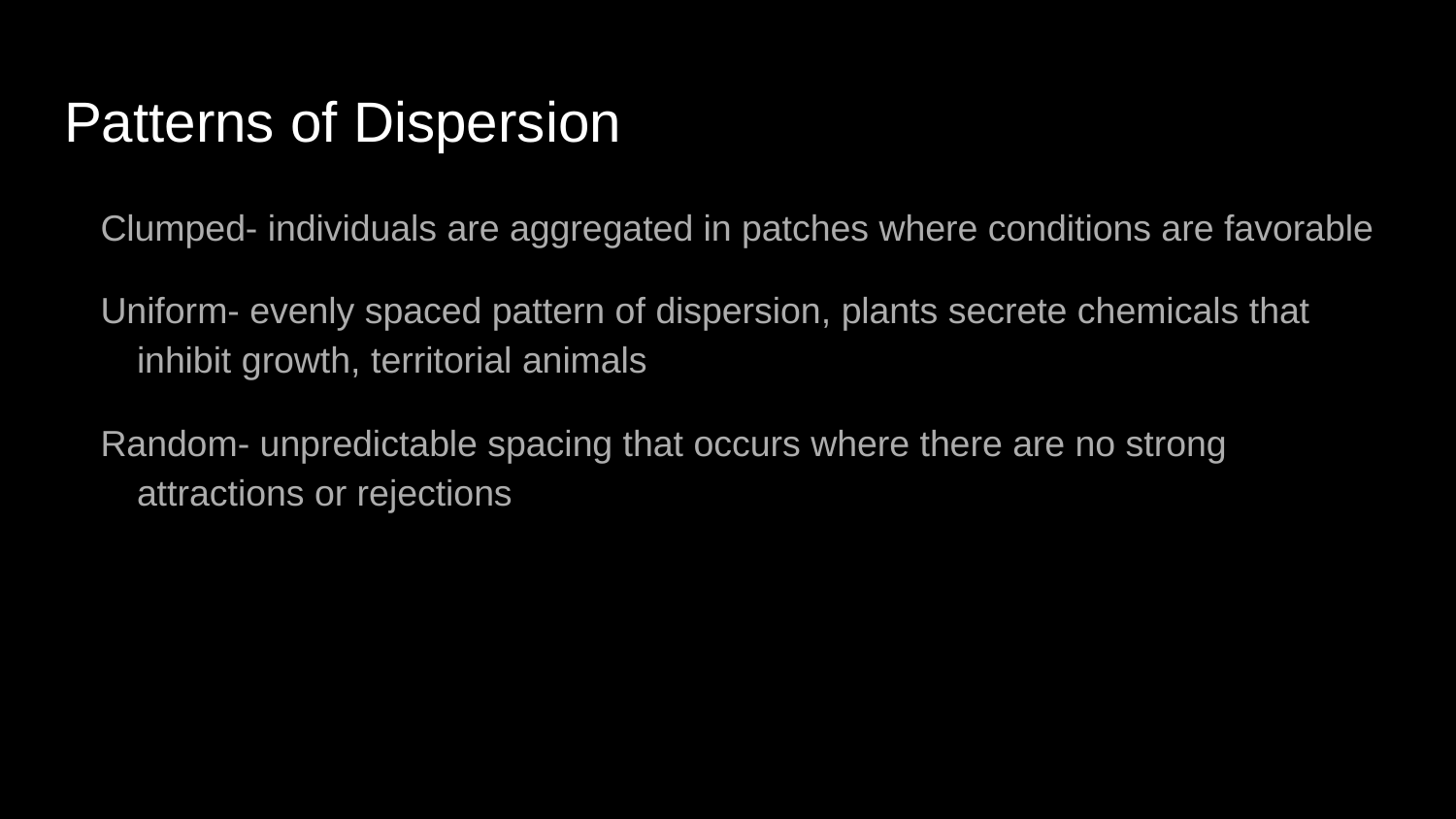

# Patterns of Dispersion
Clumped- individuals are aggregated in patches where conditions are favorable
Uniform- evenly spaced pattern of dispersion, plants secrete chemicals that inhibit growth, territorial animals
Random- unpredictable spacing that occurs where there are no strong attractions or rejections